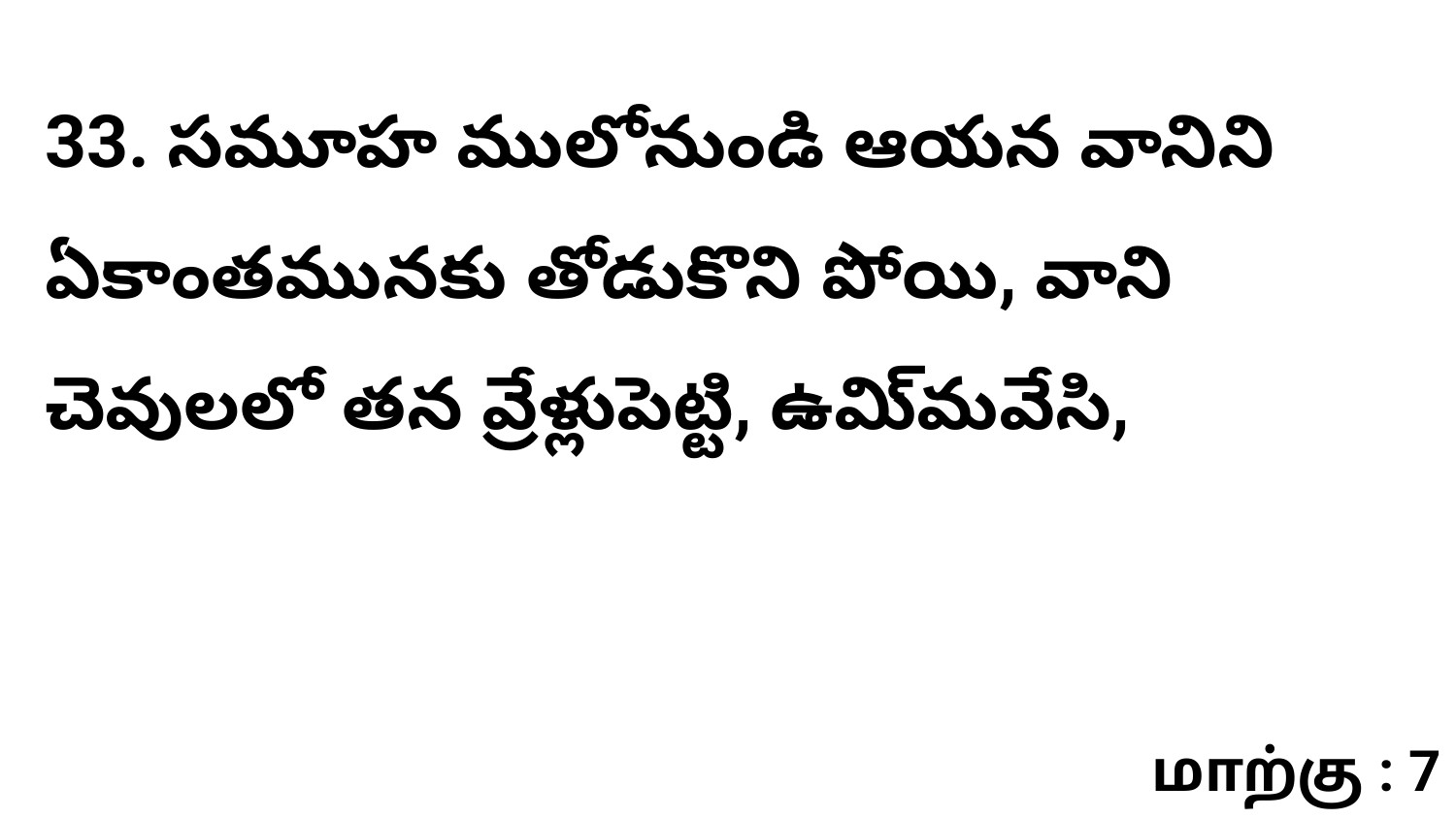

33. సమూహ ములోనుండి ఆయన వానిని ఏకాంతమునకు తోడుకొని పోయి, వాని చెవులలో తన వ్రేళ్లుపెట్టి, ఉమి్మవేసి,
மாற்கு : 7